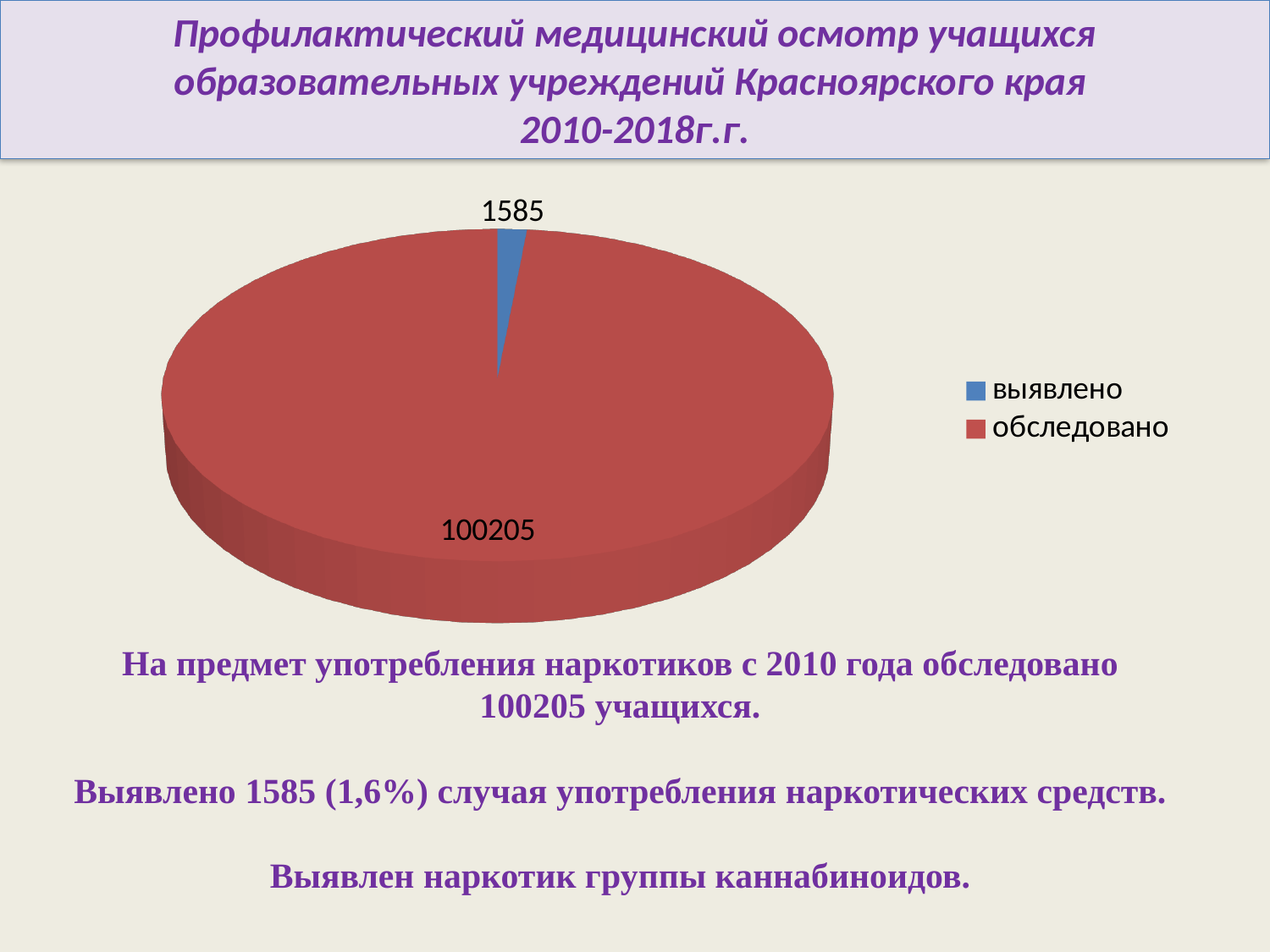

# Профилактический медицинский осмотр учащихся образовательных учреждений Красноярского края 2010-2018г.г.

[unsupported chart]

На предмет употребления наркотиков с 2010 года обследовано
100205 учащихся.

Выявлено 1585 (1,6%) случая употребления наркотических средств.

Выявлен наркотик группы каннабиноидов.